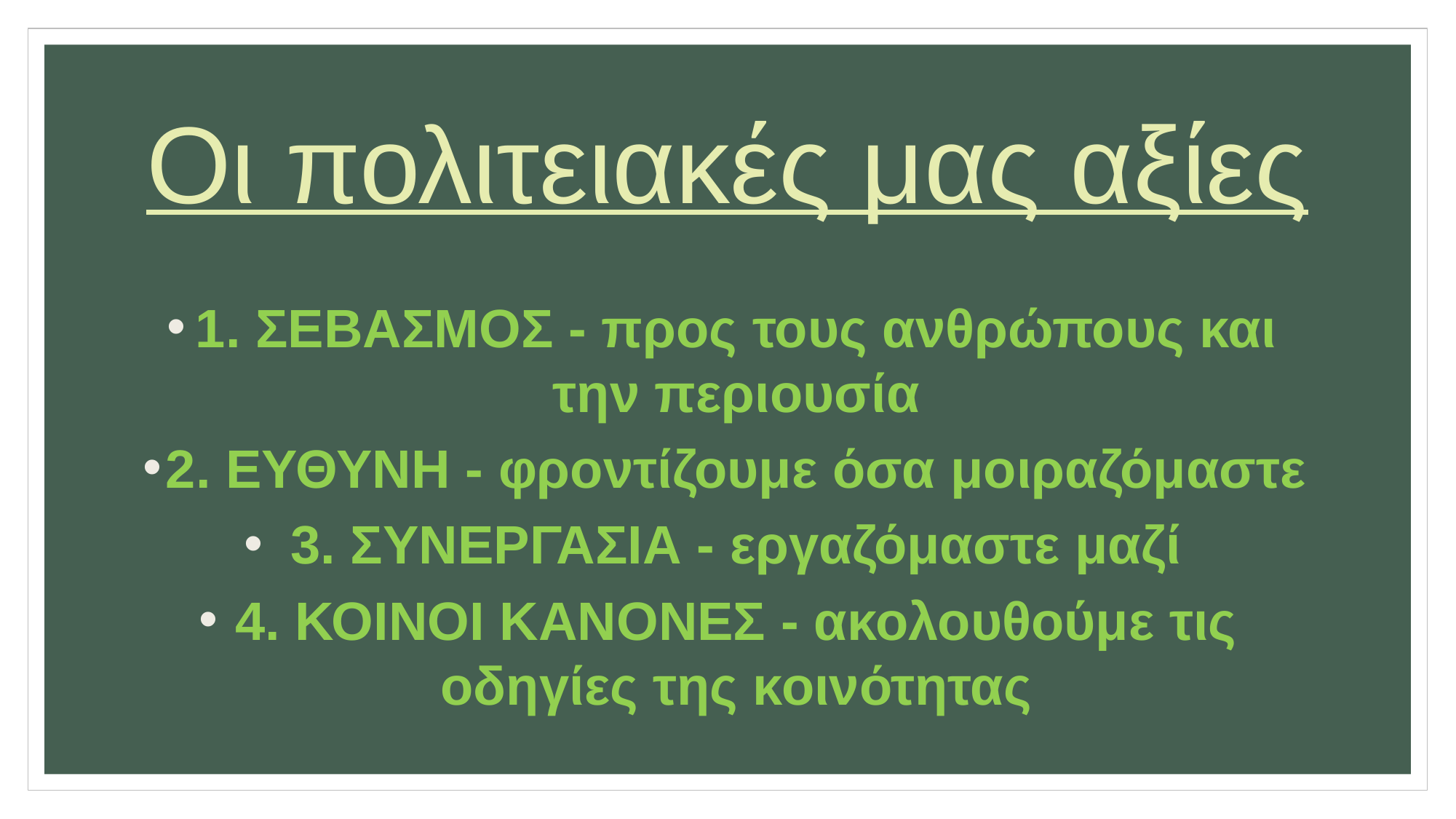

# Οι πολιτειακές μας αξίες
1. ΣΕΒΑΣΜΟΣ - προς τους ανθρώπους και την περιουσία
2. ΕΥΘΥΝΗ - φροντίζουμε όσα μοιραζόμαστε
3. ΣΥΝΕΡΓΑΣΙΑ - εργαζόμαστε μαζί
4. ΚΟΙΝΟΙ ΚΑΝΟΝΕΣ - ακολουθούμε τις οδηγίες της κοινότητας